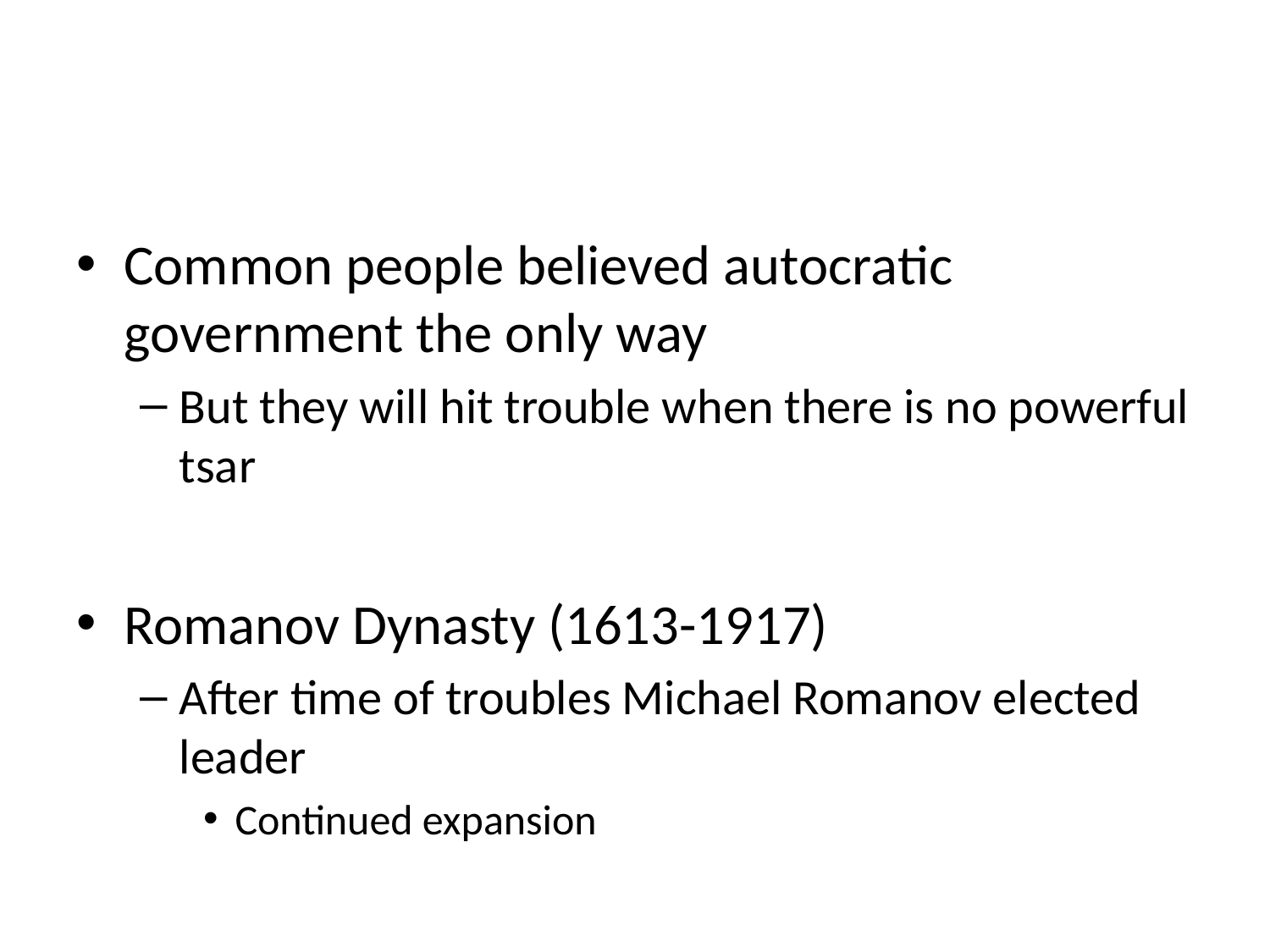

#
Common people believed autocratic government the only way
But they will hit trouble when there is no powerful tsar

Romanov Dynasty (1613-1917)
After time of troubles Michael Romanov elected leader
Continued expansion